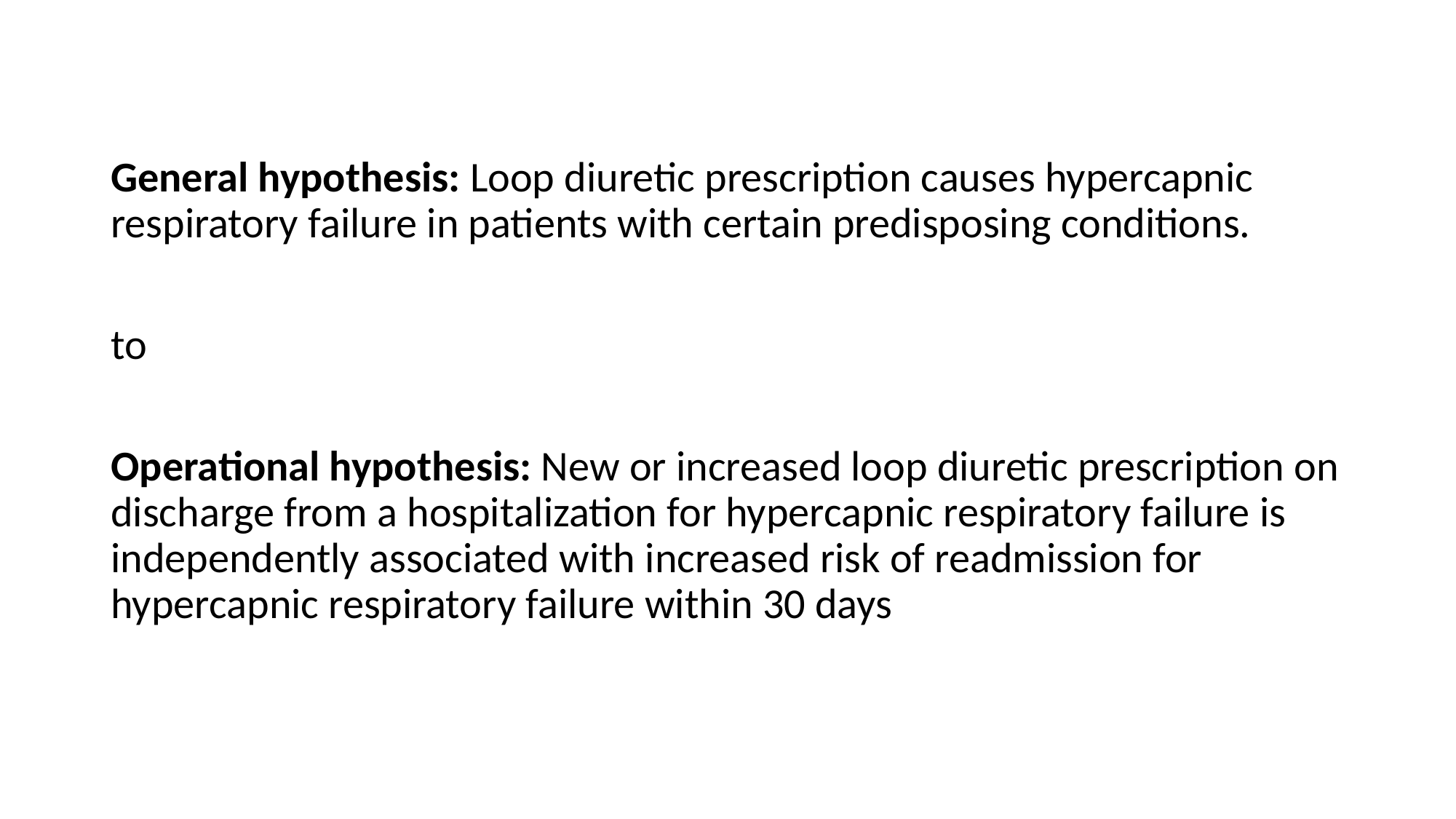

General hypothesis: Loop diuretic prescription causes hypercapnic respiratory failure in patients with certain predisposing conditions.

to

Operational hypothesis: New or increased loop diuretic prescription on discharge from a hospitalization for hypercapnic respiratory failure is independently associated with increased risk of readmission for hypercapnic respiratory failure within 30 days